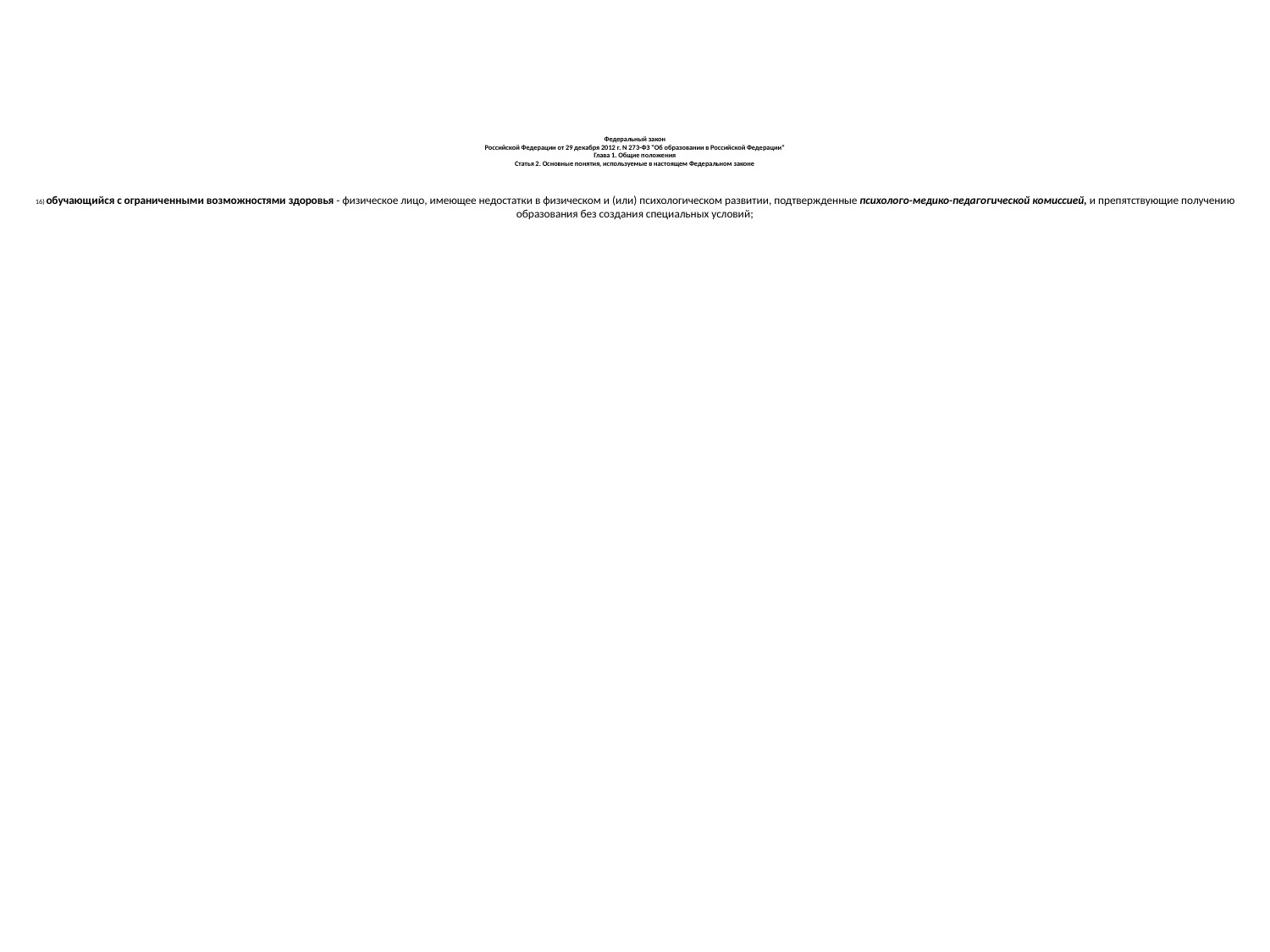

Федеральный закон
Российской Федерации от 29 декабря 2012 г. N 273-ФЗ "Об образовании в Российской Федерации"
Глава 1. Общие положения
Статья 2. Основные понятия, используемые в настоящем Федеральном законе
16) обучающийся с ограниченными возможностями здоровья - физическое лицо, имеющее недостатки в физическом и (или) психологическом развитии, подтвержденные психолого-медико-педагогической комиссией, и препятствующие получению образования без создания специальных условий;